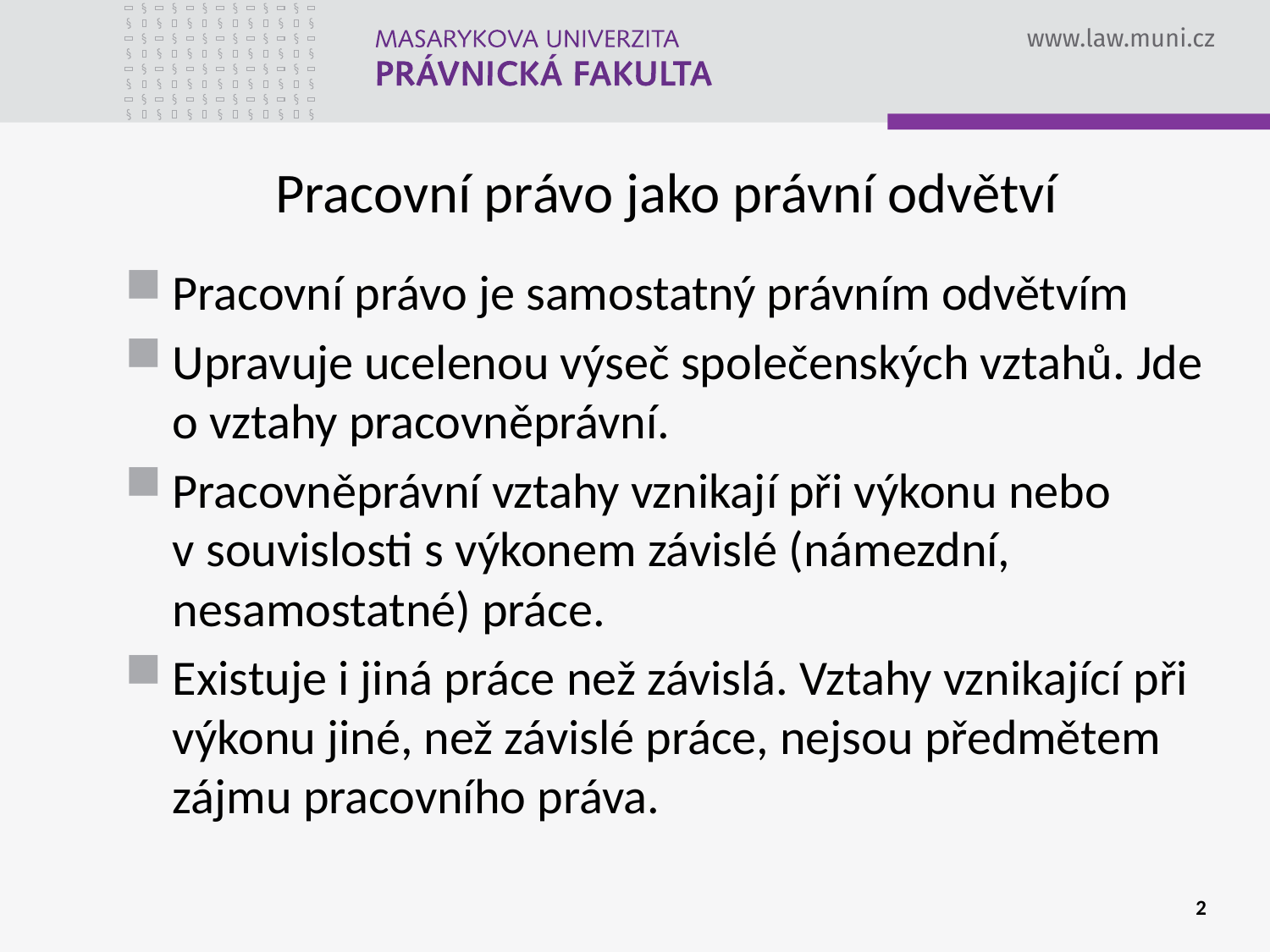

# Pracovní právo jako právní odvětví
Pracovní právo je samostatný právním odvětvím
Upravuje ucelenou výseč společenských vztahů. Jde o vztahy pracovněprávní.
Pracovněprávní vztahy vznikají při výkonu nebo v souvislosti s výkonem závislé (námezdní, nesamostatné) práce.
Existuje i jiná práce než závislá. Vztahy vznikající při výkonu jiné, než závislé práce, nejsou předmětem zájmu pracovního práva.
2